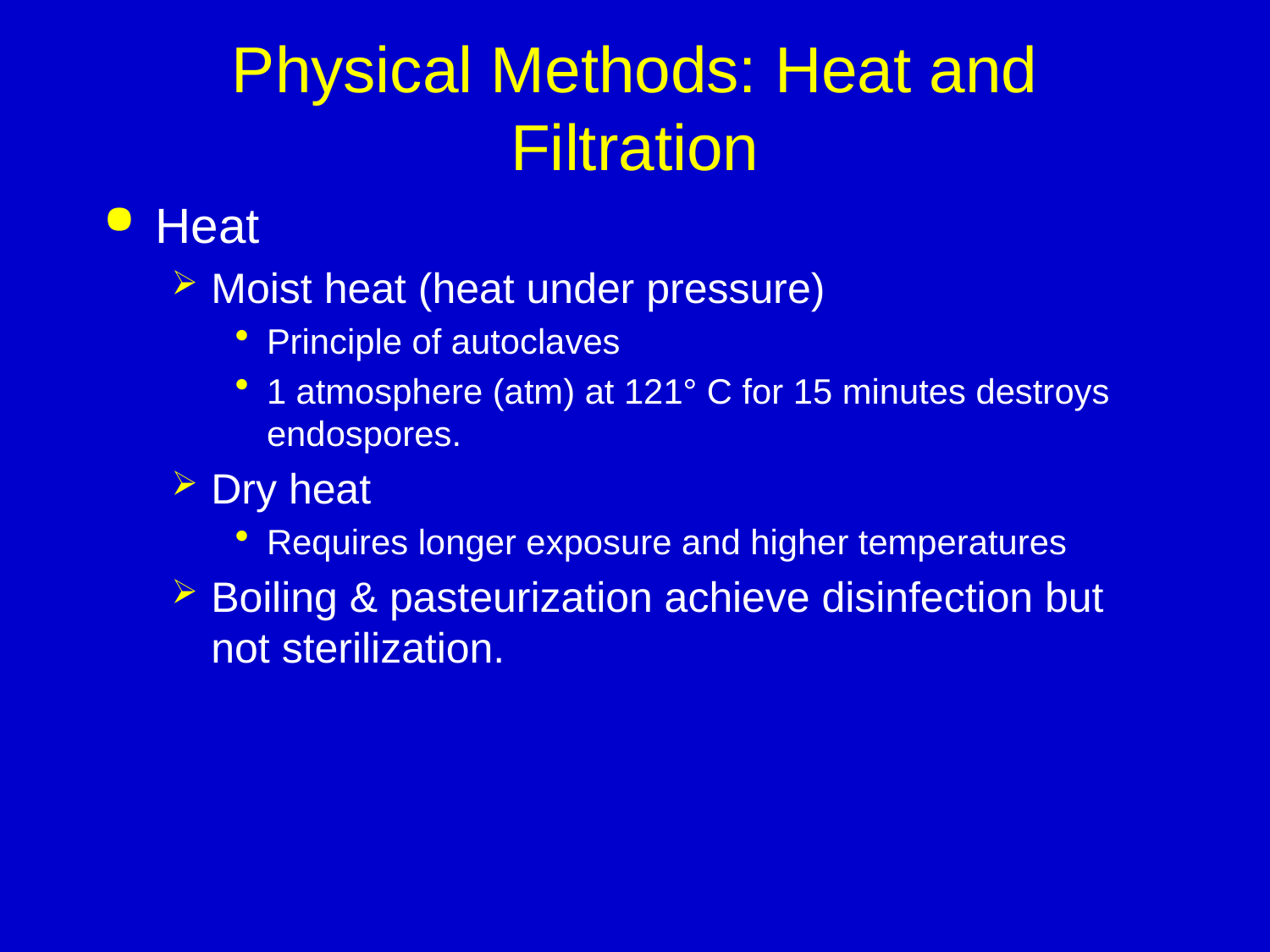

# Physical Methods: Heat and Filtration
Heat
Moist heat (heat under pressure)
Principle of autoclaves
1 atmosphere (atm) at 121° C for 15 minutes destroys endospores.
Dry heat
Requires longer exposure and higher temperatures
Boiling & pasteurization achieve disinfection but not sterilization.